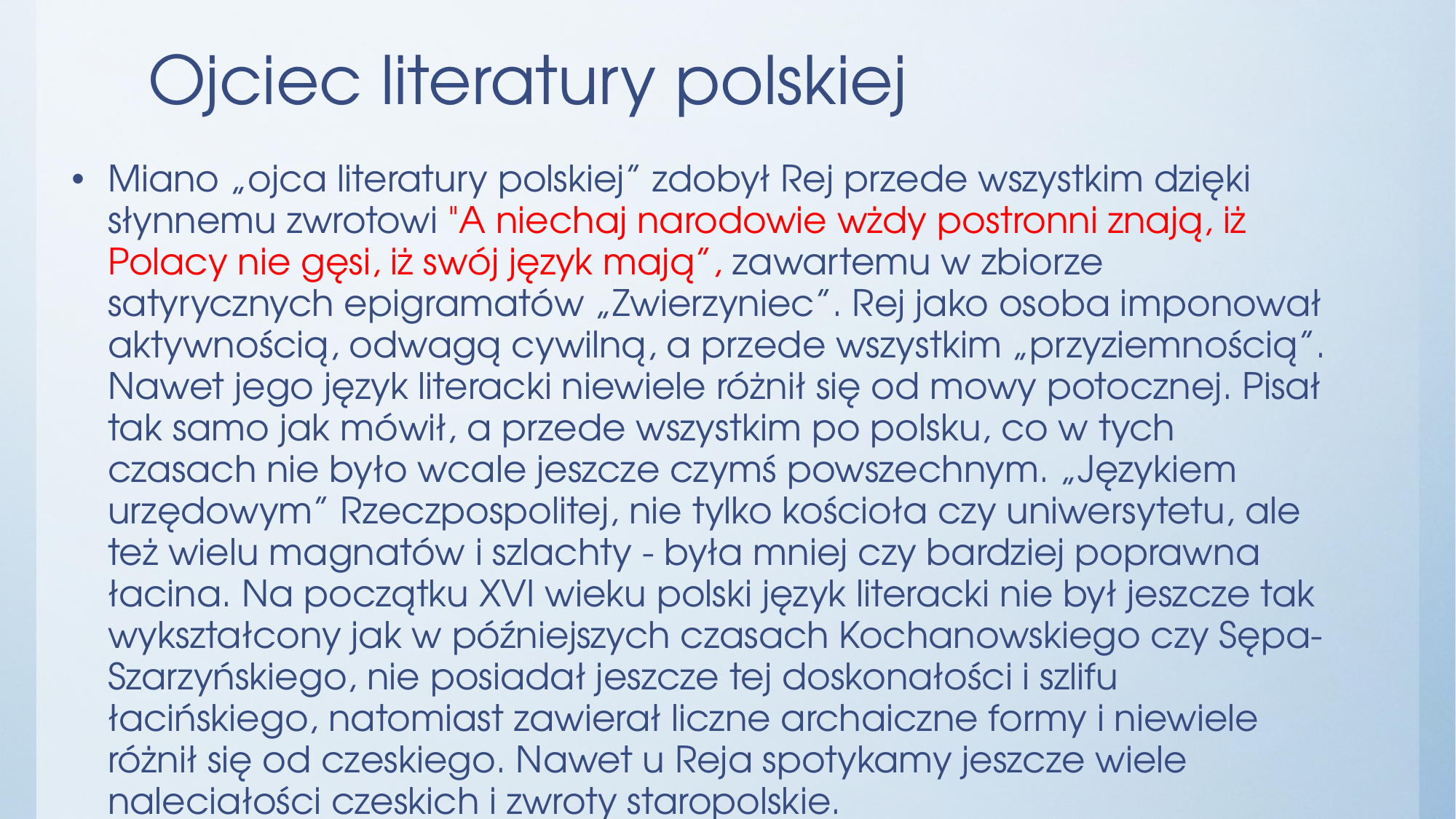

# Ojciec literatury polskiej
Miano „ojca literatury polskiej” zdobył Rej przede wszystkim dzięki słynnemu zwrotowi "A niechaj narodowie wżdy postronni znają, iż Polacy nie gęsi, iż swój język mają”, zawartemu w zbiorze satyrycznych epigramatów „Zwierzyniec”. Rej jako osoba imponował aktywnością, odwagą cywilną, a przede wszystkim „przyziemnością”. Nawet jego język literacki niewiele różnił się od mowy potocznej. Pisał tak samo jak mówił, a przede wszystkim po polsku, co w tych czasach nie było wcale jeszcze czymś powszechnym. „Językiem urzędowym” Rzeczpospolitej, nie tylko kościoła czy uniwersytetu, ale też wielu magnatów i szlachty - była mniej czy bardziej poprawna łacina. Na początku XVI wieku polski język literacki nie był jeszcze tak wykształcony jak w późniejszych czasach Kochanowskiego czy Sępa-Szarzyńskiego, nie posiadał jeszcze tej doskonałości i szlifu łacińskiego, natomiast zawierał liczne archaiczne formy i niewiele różnił się od czeskiego. Nawet u Reja spotykamy jeszcze wiele naleciałości czeskich i zwroty staropolskie.